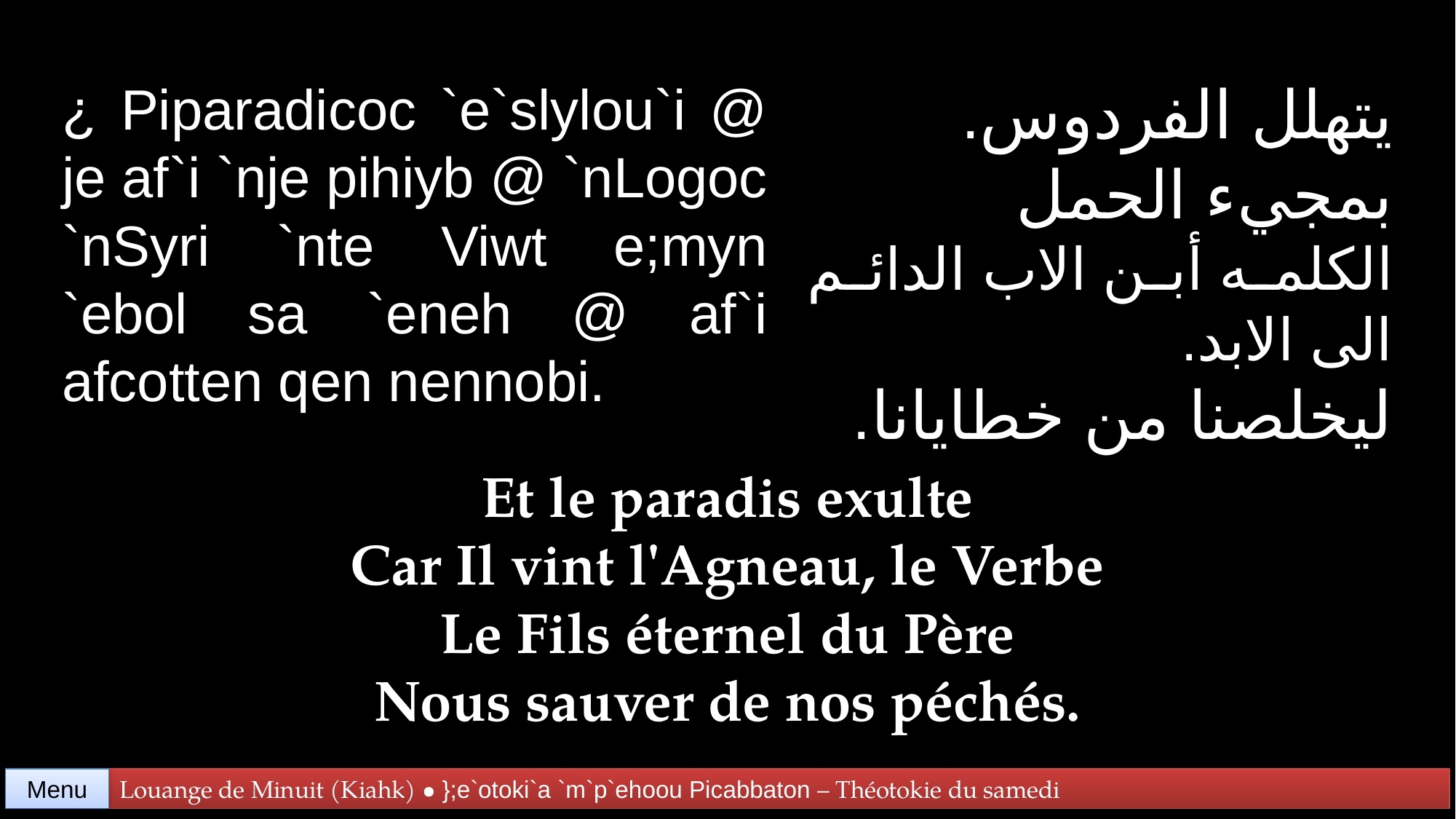

يتهلل الفردوس.
بمجيء الحمل
الكلمه أبن الاب الدائم الى الابد.
ليخلصنا من خطايانا.
¿ Piparadicoc `e`slylou`i @ je af`i `nje pihiyb @ `nLogoc
`nSyri `nte Viwt e;myn
`ebol sa `eneh @ af`i afcotten qen nennobi.

Et le paradis exulte
Car Il vint l'Agneau, le Verbe
Le Fils éternel du Père
Nous sauver de nos péchés.
Menu
Louange de Minuit (Kiahk) • };e`otoki`a `m`p`ehoou Picabbaton – Théotokie du samedi